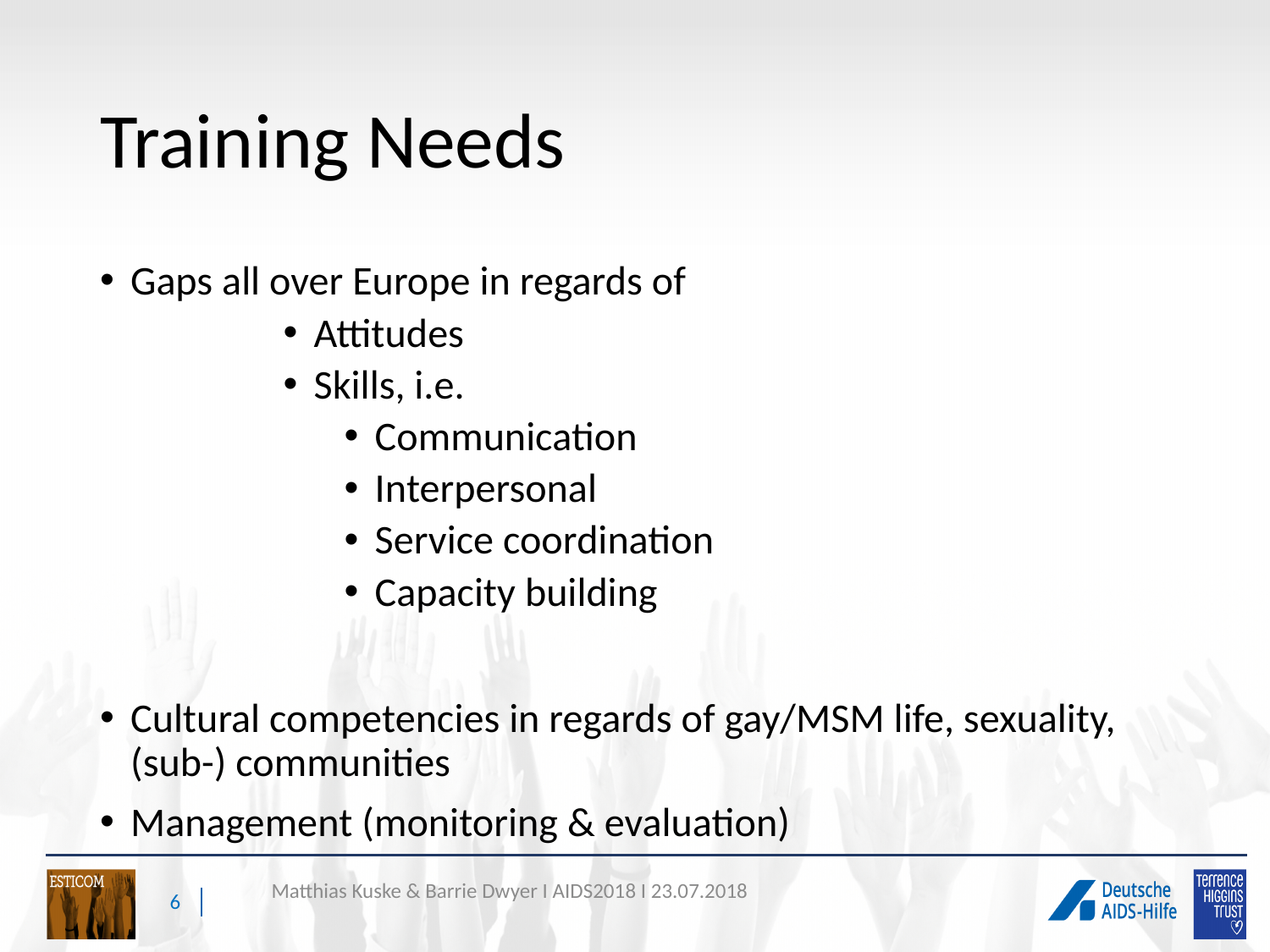

# Training Needs
Gaps all over Europe in regards of
Attitudes
Skills, i.e.
Communication
Interpersonal
Service coordination
Capacity building

Cultural competencies in regards of gay/MSM life, sexuality, (sub-) communities
Management (monitoring & evaluation)

6
Matthias Kuske & Barrie Dwyer I AIDS2018 I 23.07.2018